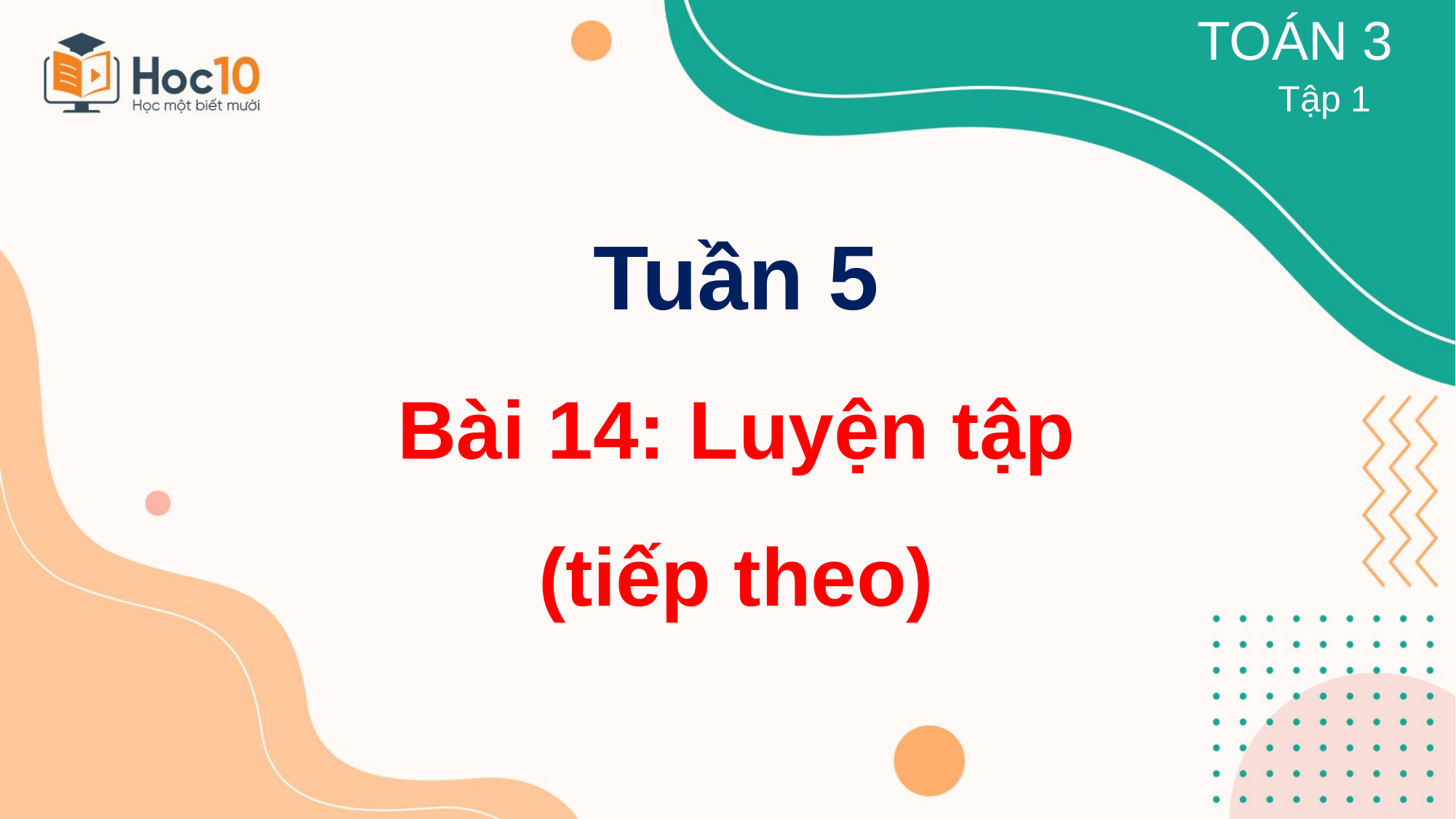

TOÁN 3
Tập 1
Tuần 5
Bài 14: Luyện tập
(tiếp theo)